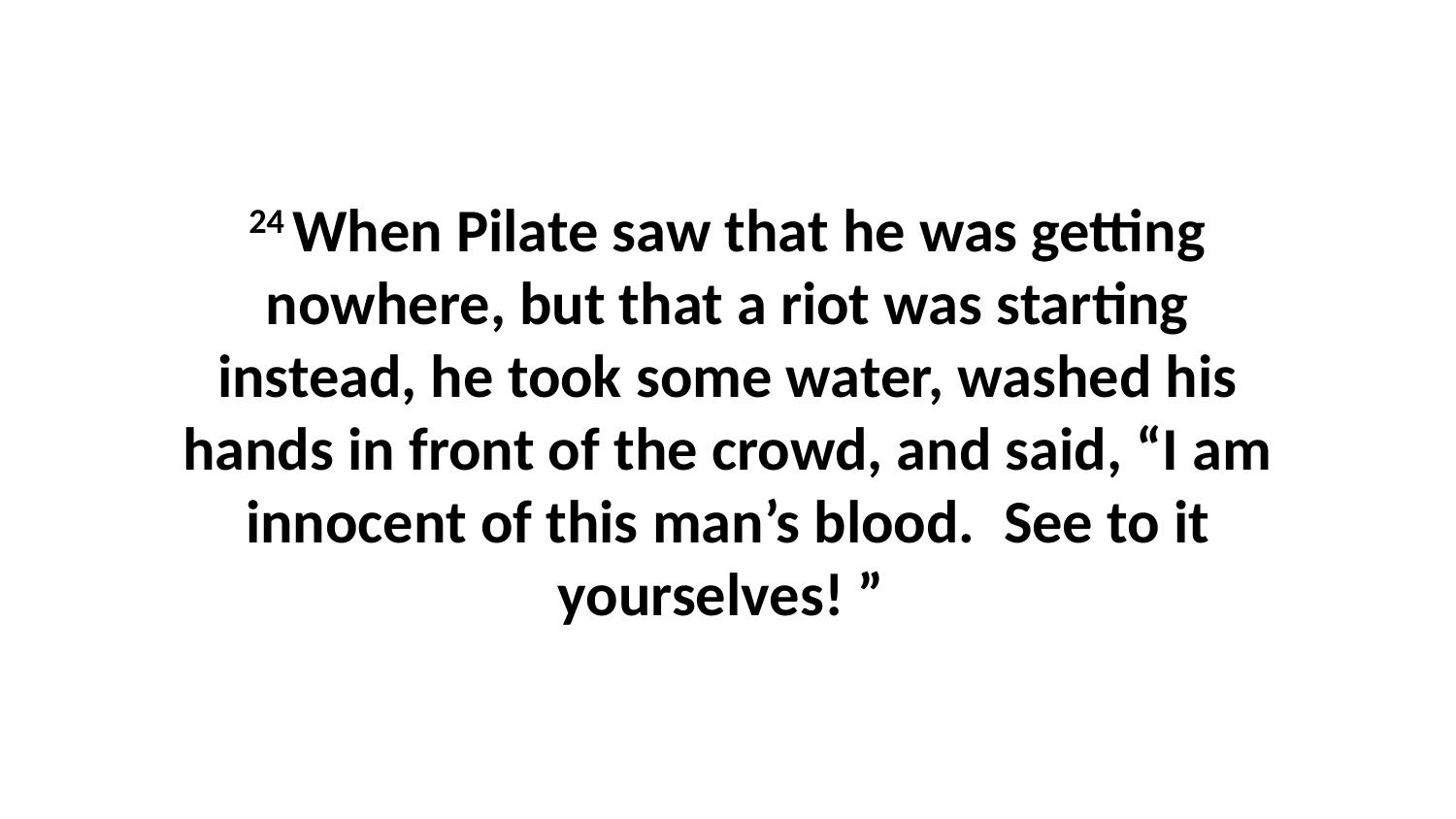

24 When Pilate saw that he was getting nowhere, but that a riot was starting instead, he took some water, washed his hands in front of the crowd, and said, “I am innocent of this man’s blood.  See to it yourselves! ”